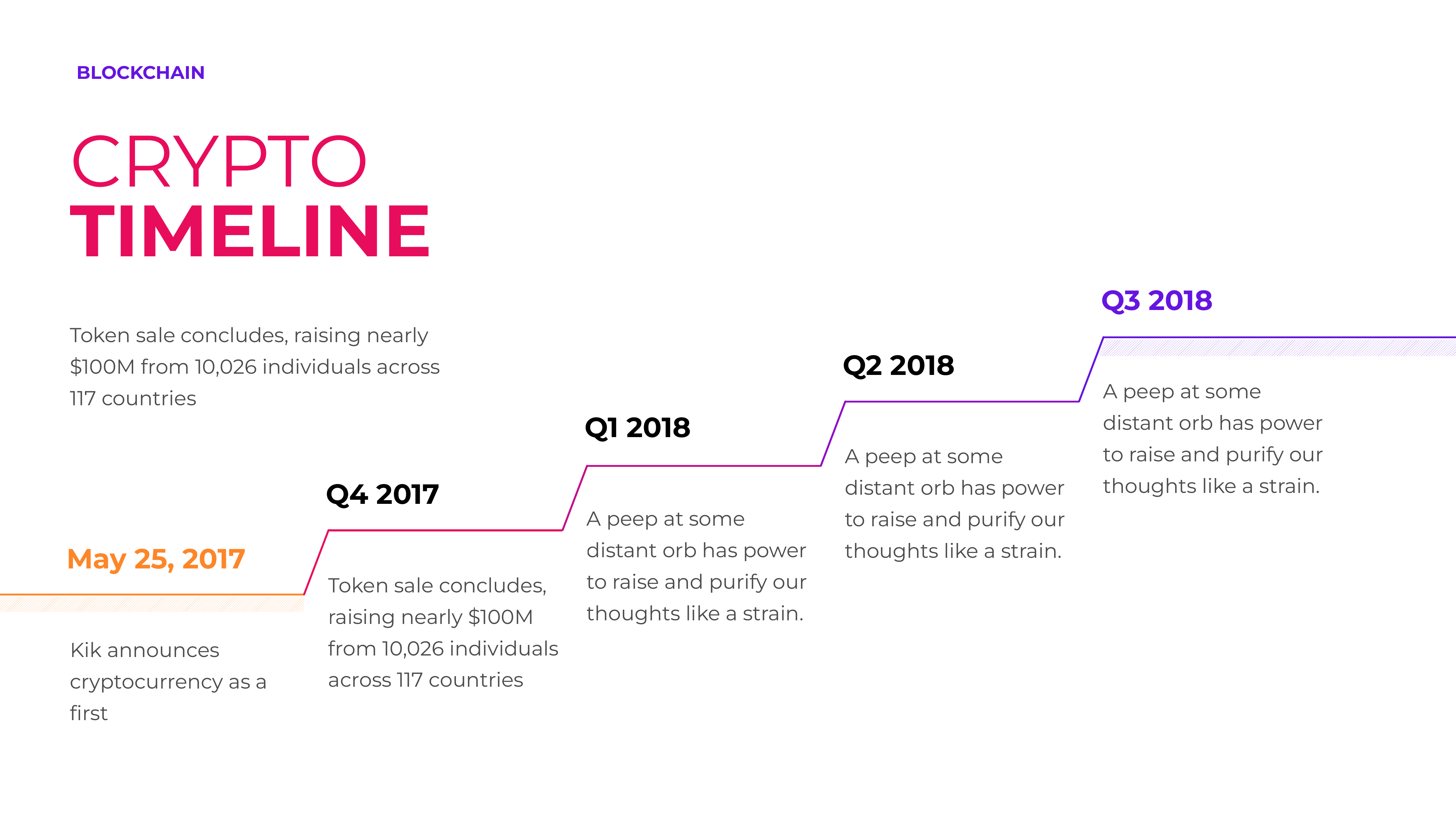

BLOCKCHAIN
CRYPTO
TIMELINE
Q3 2018
Token sale concludes, raising nearly $100M from 10,026 individuals across 117 countries

Q2 2018
A peep at some distant orb has power to raise and purify our thoughts like a strain.
Q1 2018
A peep at some distant orb has power to raise and purify our thoughts like a strain.
Q4 2017
A peep at some distant orb has power to raise and purify our thoughts like a strain.
May 25, 2017
Token sale concludes, raising nearly $100M from 10,026 individuals across 117 countries

Kik announces cryptocurrency as a first